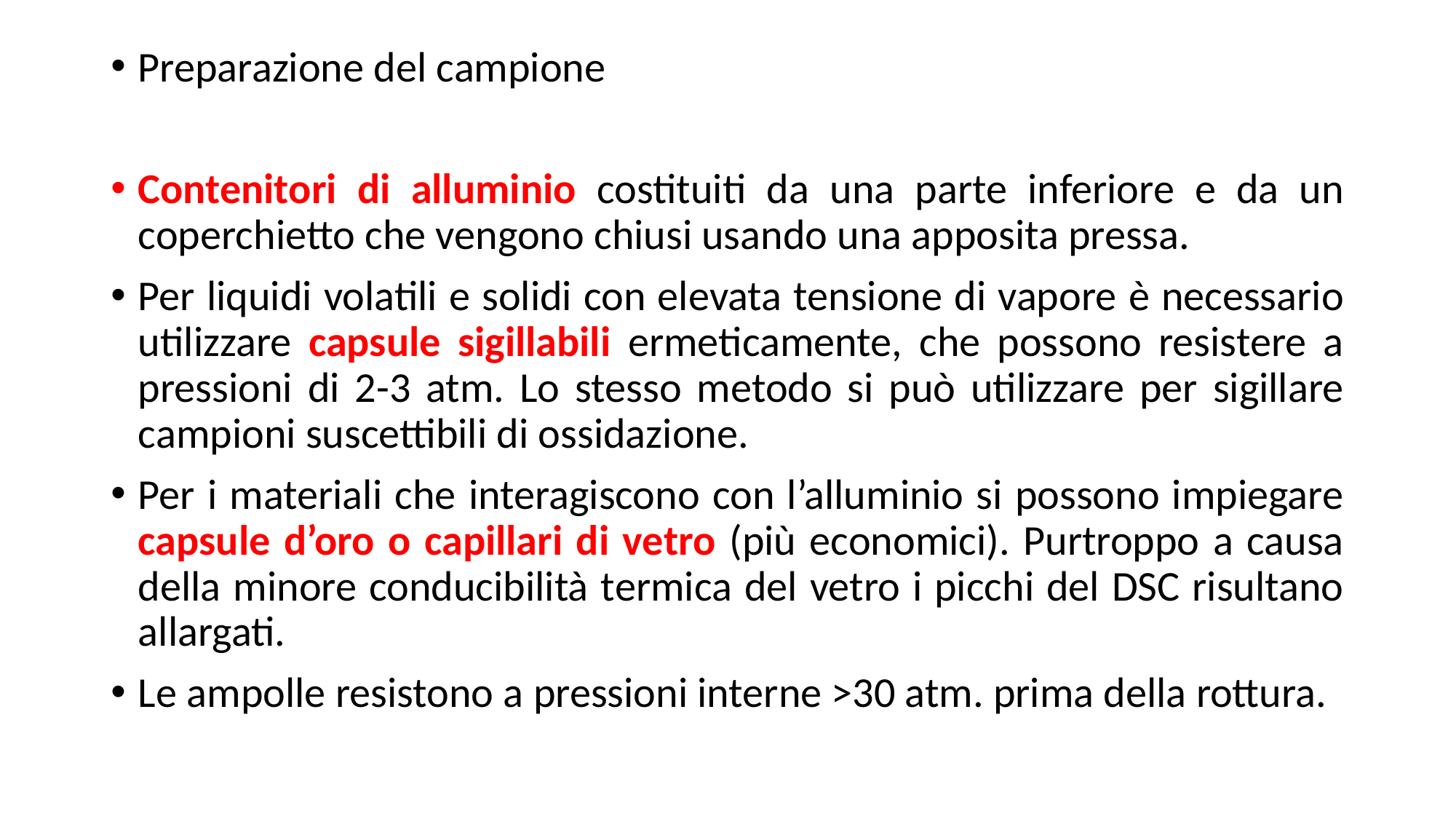

Preparazione del campione

Contenitori di alluminio costituiti da una parte inferiore e da un coperchietto che vengono chiusi usando una apposita pressa.
Per liquidi volatili e solidi con elevata tensione di vapore è necessario utilizzare capsule sigillabili ermeticamente, che possono resistere a pressioni di 2-3 atm. Lo stesso metodo si può utilizzare per sigillare campioni suscettibili di ossidazione.
Per i materiali che interagiscono con l’alluminio si possono impiegare capsule d’oro o capillari di vetro (più economici). Purtroppo a causa della minore conducibilità termica del vetro i picchi del DSC risultano allargati.
Le ampolle resistono a pressioni interne >30 atm. prima della rottura.